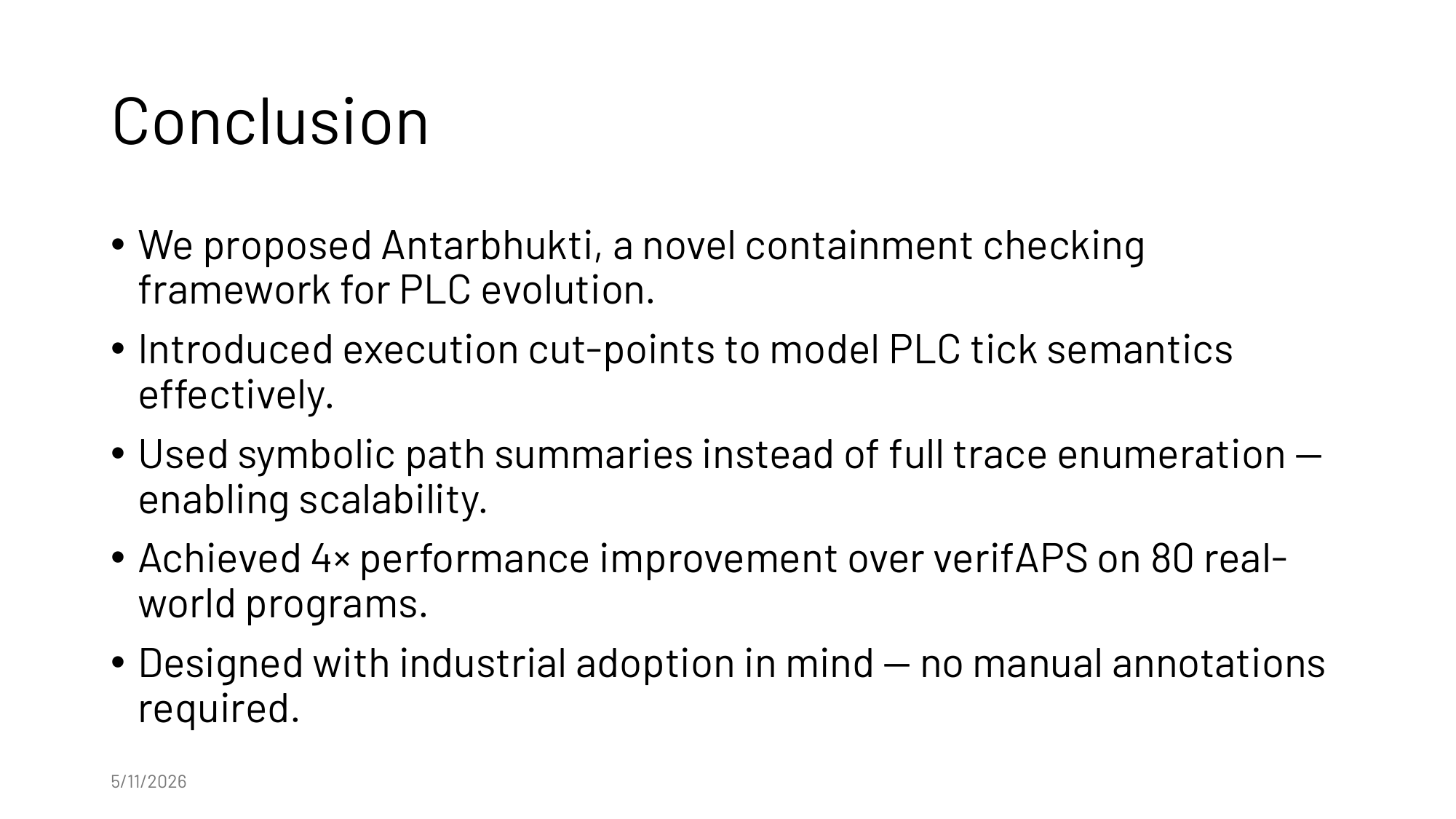

# Conclusion
We proposed Antarbhukti, a novel containment checking framework for PLC evolution.​
Introduced execution cut-points to model PLC tick semantics effectively.​
Used symbolic path summaries instead of full trace enumeration — enabling scalability.​
Achieved 4× performance improvement over verifAPS on 80 real-world programs.​
Designed with industrial adoption in mind — no manual annotations required.
5/11/2026
16